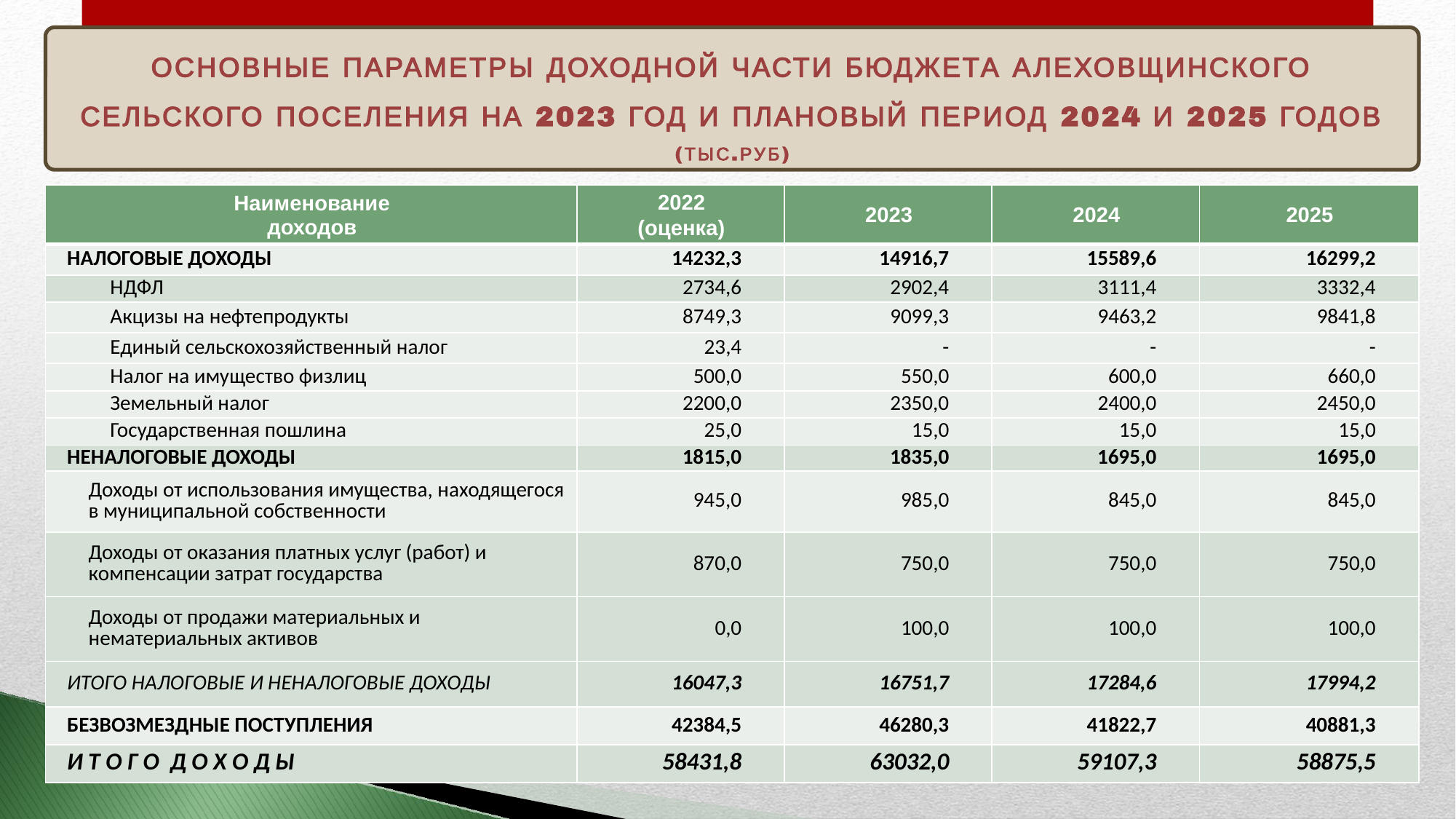

Основные параметры доходной части бюджета Алеховщинского сельского поселения на 2023 год и плановый период 2024 и 2025 годов (тыс.руб)
| Наименование доходов | 2022 (оценка) | 2023 | 2024 | 2025 |
| --- | --- | --- | --- | --- |
| НАЛОГОВЫЕ ДОХОДЫ | 14232,3 | 14916,7 | 15589,6 | 16299,2 |
| НДФЛ | 2734,6 | 2902,4 | 3111,4 | 3332,4 |
| Акцизы на нефтепродукты | 8749,3 | 9099,3 | 9463,2 | 9841,8 |
| Единый сельскохозяйственный налог | 23,4 | - | - | - |
| Налог на имущество физлиц | 500,0 | 550,0 | 600,0 | 660,0 |
| Земельный налог | 2200,0 | 2350,0 | 2400,0 | 2450,0 |
| Государственная пошлина | 25,0 | 15,0 | 15,0 | 15,0 |
| НЕНАЛОГОВЫЕ ДОХОДЫ | 1815,0 | 1835,0 | 1695,0 | 1695,0 |
| Доходы от использования имущества, находящегося в муниципальной собственности | 945,0 | 985,0 | 845,0 | 845,0 |
| Доходы от оказания платных услуг (работ) и компенсации затрат государства | 870,0 | 750,0 | 750,0 | 750,0 |
| Доходы от продажи материальных и нематериальных активов | 0,0 | 100,0 | 100,0 | 100,0 |
| ИТОГО НАЛОГОВЫЕ И НЕНАЛОГОВЫЕ ДОХОДЫ | 16047,3 | 16751,7 | 17284,6 | 17994,2 |
| БЕЗВОЗМЕЗДНЫЕ ПОСТУПЛЕНИЯ | 42384,5 | 46280,3 | 41822,7 | 40881,3 |
| И Т О Г О Д О Х О Д Ы | 58431,8 | 63032,0 | 59107,3 | 58875,5 |